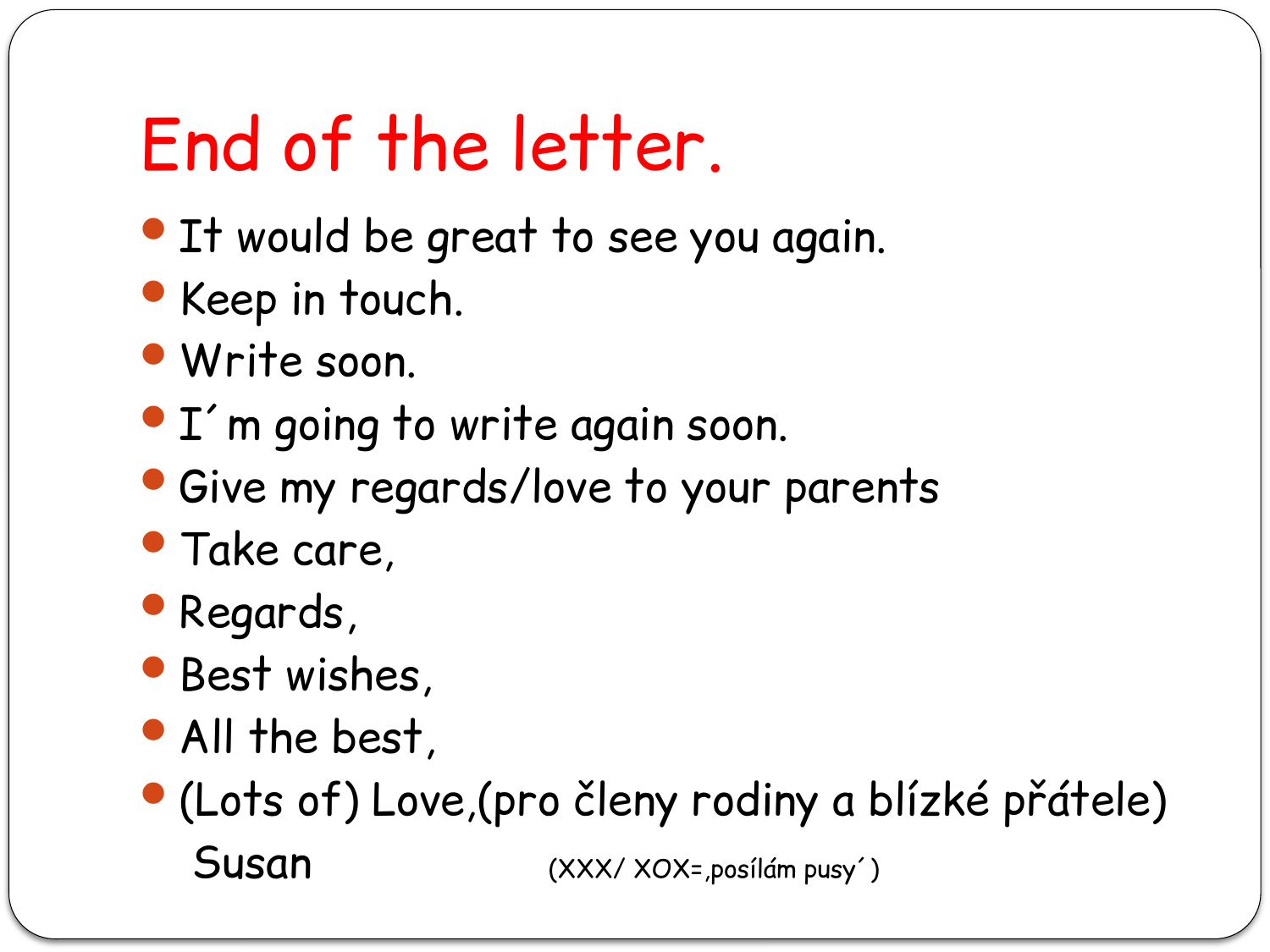

# End of the letter.
It would be great to see you again.
Keep in touch.
Write soon.
I´m going to write again soon.
Give my regards/love to your parents
Take care,
Regards,
Best wishes,
All the best,
(Lots of) Love,(pro členy rodiny a blízké přátele)
    Susan                  (XXX/ XOX=,posílám pusy´)